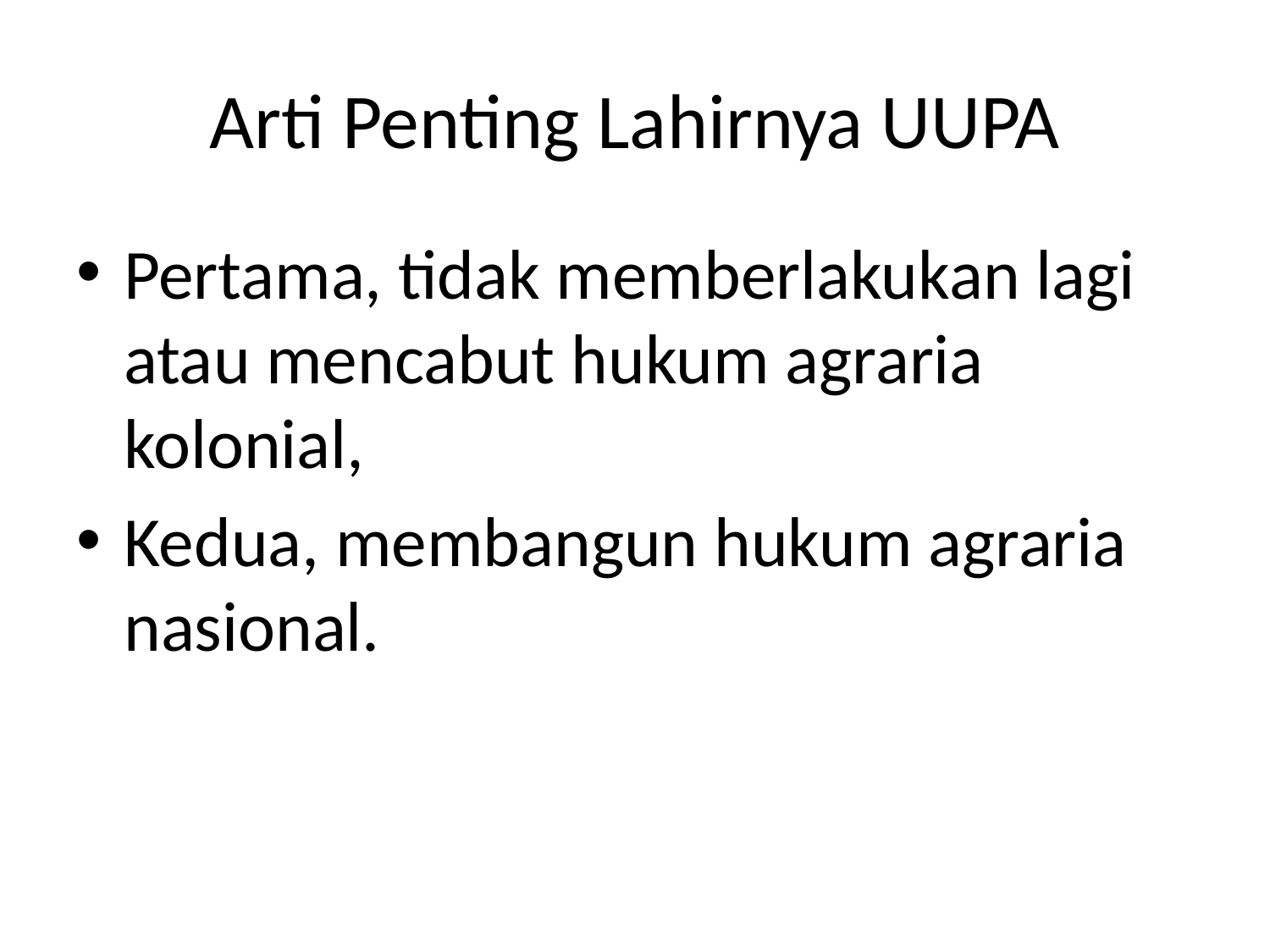

# Arti Penting Lahirnya UUPA
Pertama, tidak memberlakukan lagi atau mencabut hukum agraria kolonial,
Kedua, membangun hukum agraria nasional.